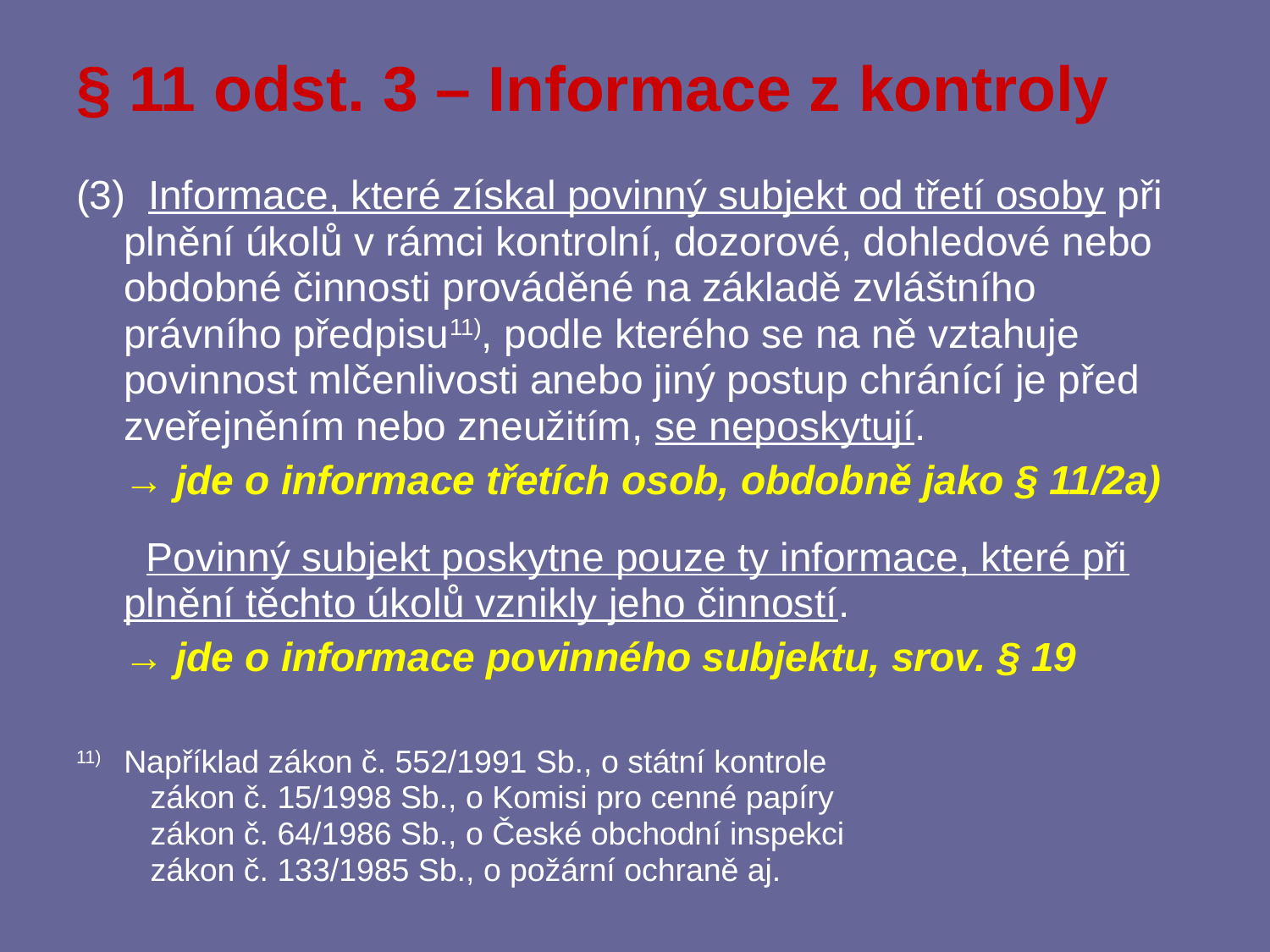

# § 11 odst. 3 – Informace z kontroly
(3)  Informace, které získal povinný subjekt od třetí osoby při plnění úkolů v rámci kontrolní, dozorové, dohledové nebo obdobné činnosti prováděné na základě zvláštního právního předpisu11), podle kterého se na ně vztahuje povinnost mlčenlivosti anebo jiný postup chránící je před zveřejněním nebo zneužitím, se neposkytují.
	→ jde o informace třetích osob, obdobně jako § 11/2a)
	  Povinný subjekt poskytne pouze ty informace, které při plnění těchto úkolů vznikly jeho činností.
	→ jde o informace povinného subjektu, srov. § 19

11)	Například zákon č. 552/1991 Sb., o státní kontrole
	   zákon č. 15/1998 Sb., o Komisi pro cenné papíry
	   zákon č. 64/1986 Sb., o České obchodní inspekci
 	   zákon č. 133/1985 Sb., o požární ochraně aj.